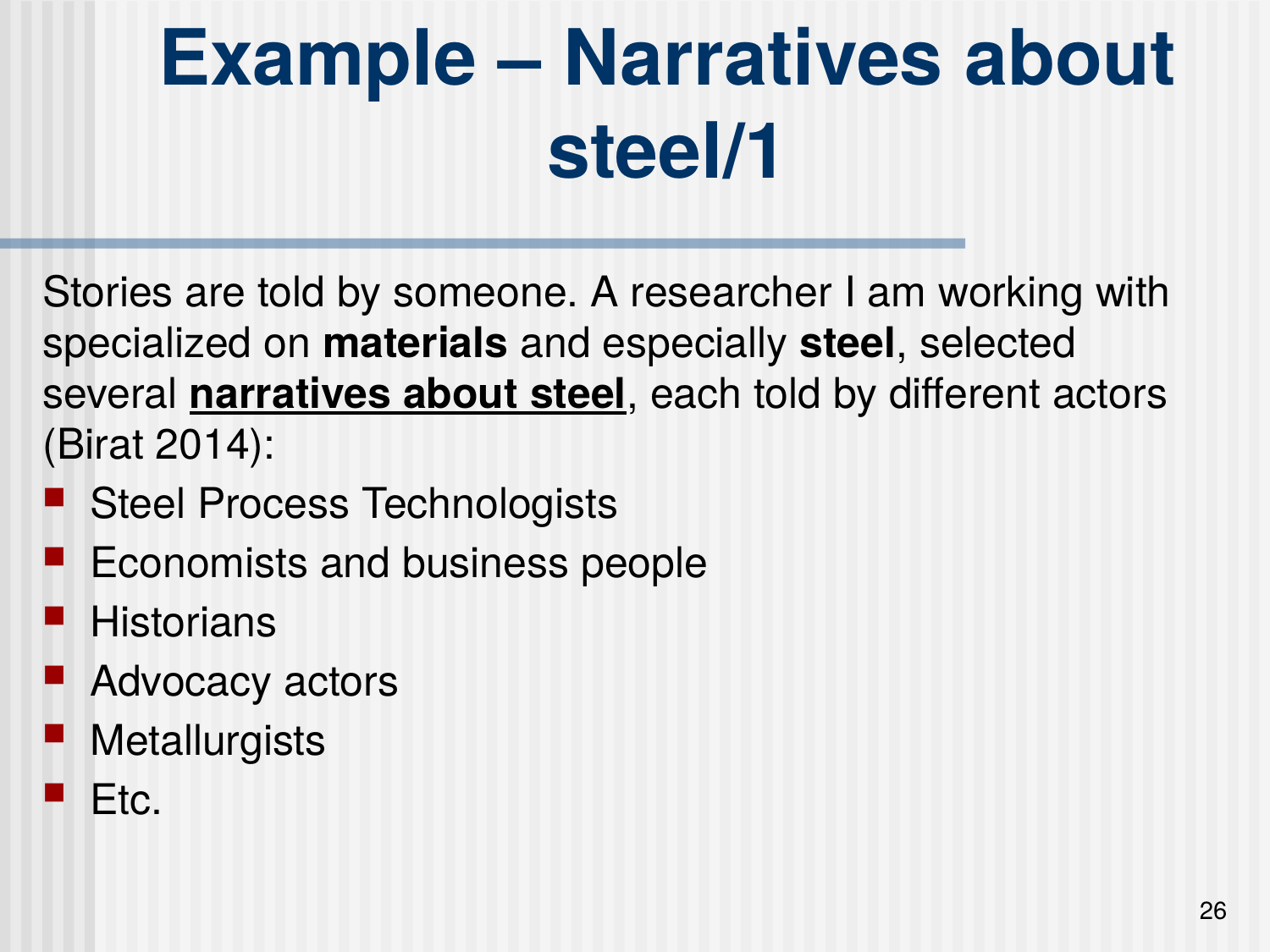

# Example – Narratives about steel/1
Stories are told by someone. A researcher I am working with specialized on materials and especially steel, selected several narratives about steel, each told by different actors (Birat 2014):
Steel Process Technologists
Economists and business people
Historians
Advocacy actors
Metallurgists
Etc.

26